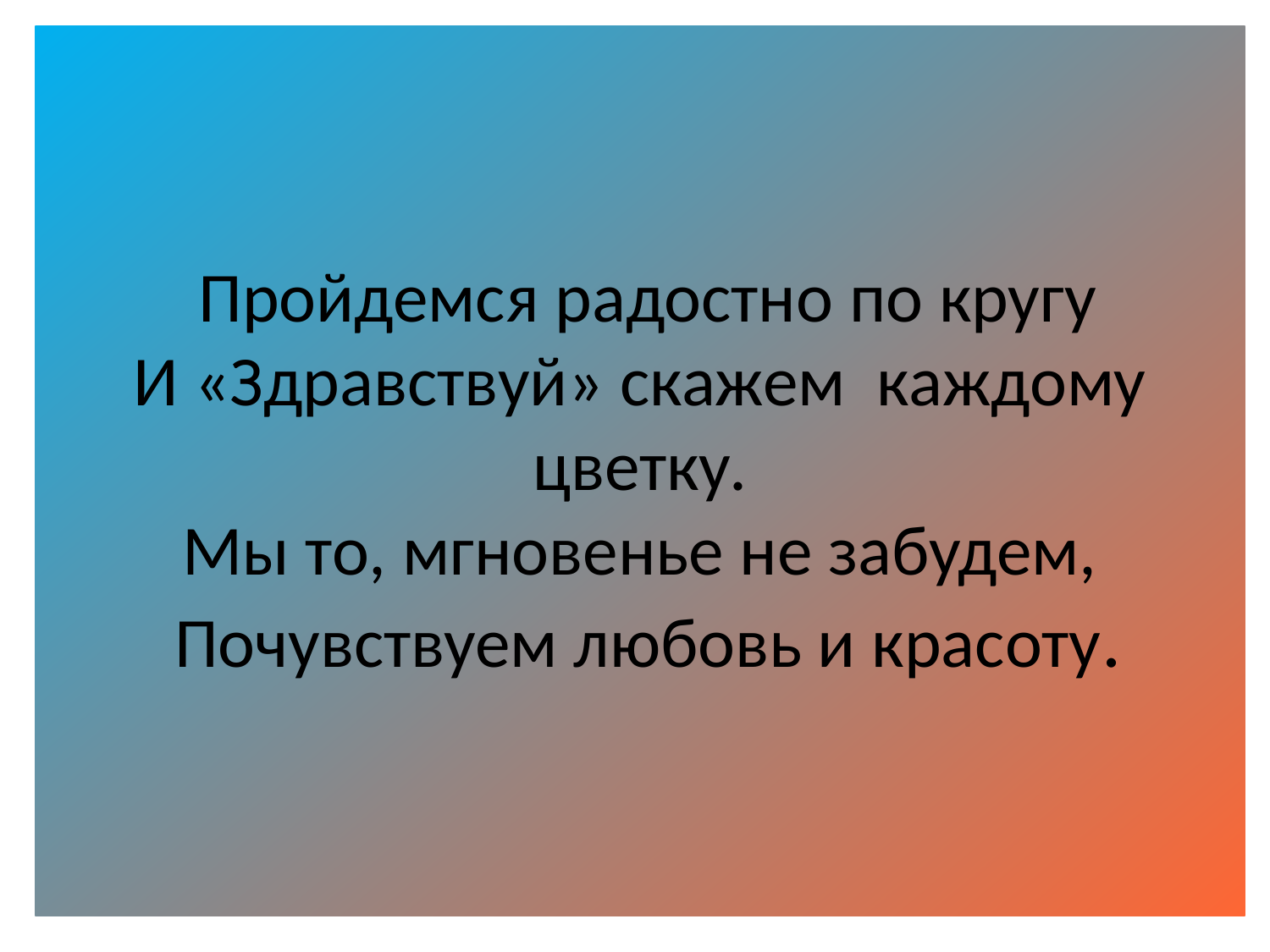

# Пройдемся радостно по кругу И «Здравствуй» скажем  каждому цветку. Мы то, мгновенье не забудем, Почувствуем любовь и красоту.